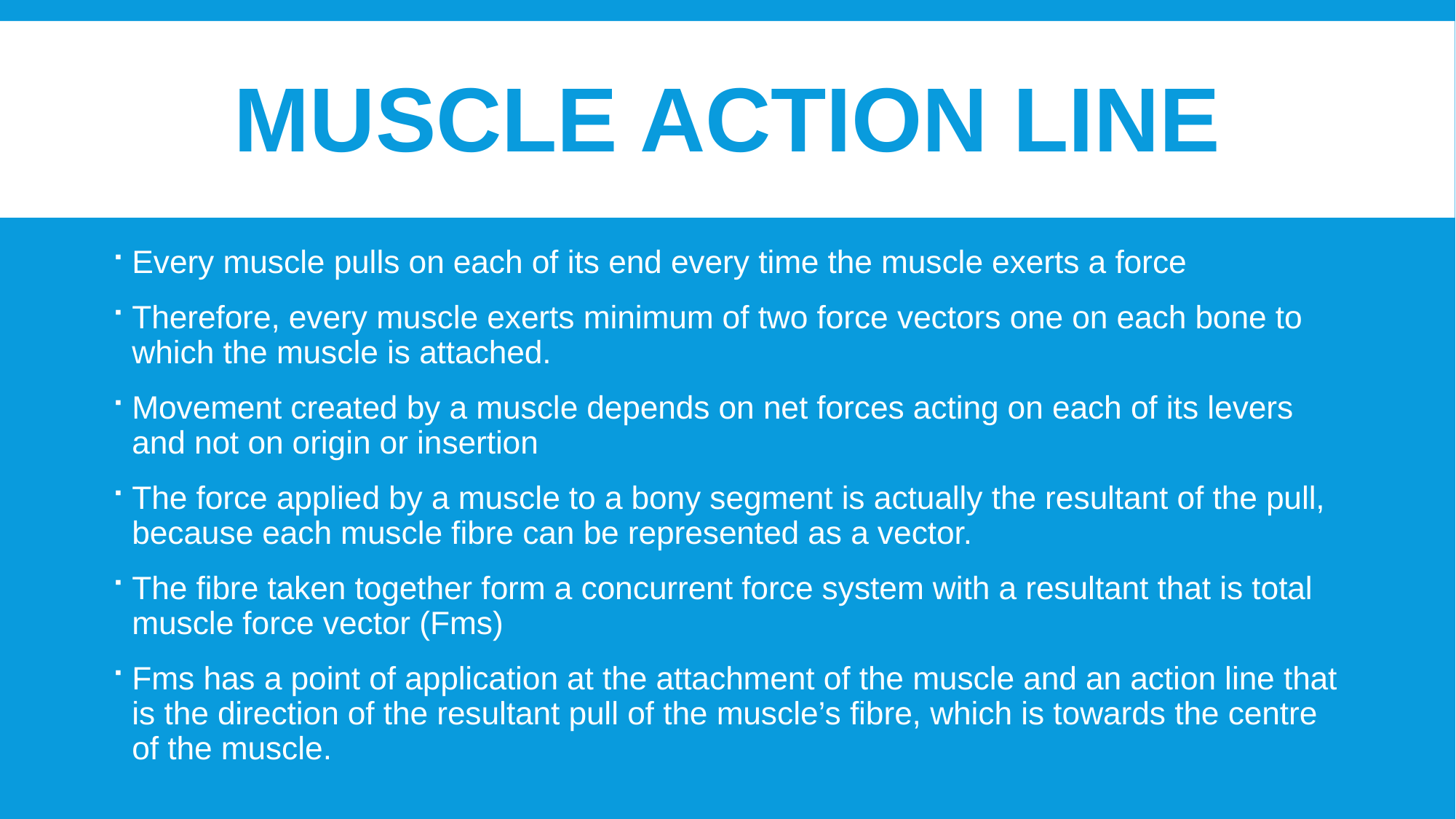

# MUSCLE ACTION LINE
Every muscle pulls on each of its end every time the muscle exerts a force
Therefore, every muscle exerts minimum of two force vectors one on each bone to which the muscle is attached.
Movement created by a muscle depends on net forces acting on each of its levers and not on origin or insertion
The force applied by a muscle to a bony segment is actually the resultant of the pull, because each muscle fibre can be represented as a vector.
The fibre taken together form a concurrent force system with a resultant that is total muscle force vector (Fms)
Fms has a point of application at the attachment of the muscle and an action line that is the direction of the resultant pull of the muscle’s fibre, which is towards the centre of the muscle.